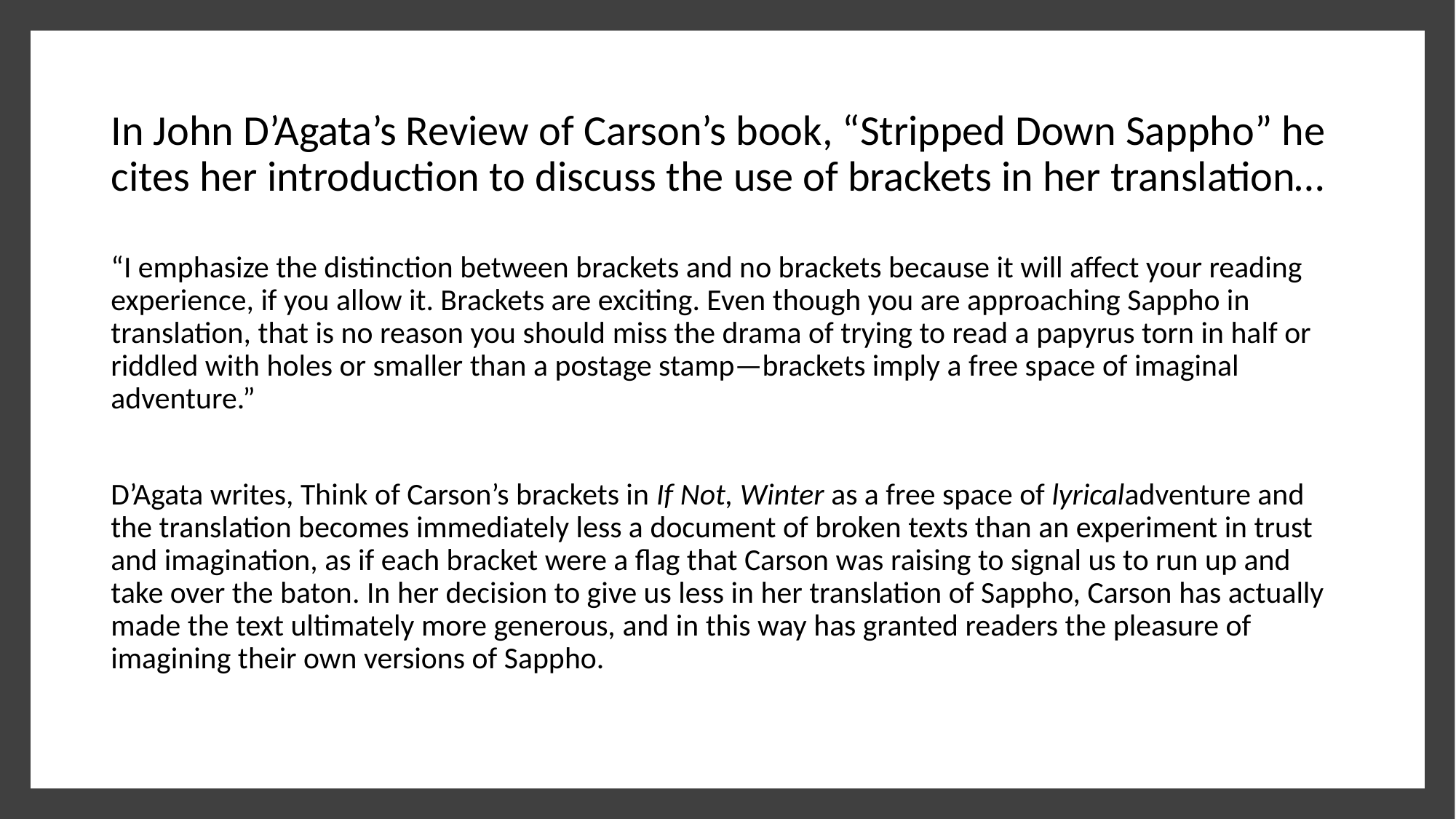

# In John D’Agata’s Review of Carson’s book, “Stripped Down Sappho” he cites her introduction to discuss the use of brackets in her translation…
“I emphasize the distinction between brackets and no brackets because it will affect your reading experience, if you allow it. Brackets are exciting. Even though you are approaching Sappho in translation, that is no reason you should miss the drama of trying to read a papyrus torn in half or riddled with holes or smaller than a postage stamp—brackets imply a free space of imaginal adventure.”

D’Agata writes, Think of Carson’s brackets in If Not, Winter as a free space of lyricaladventure and the translation becomes immediately less a document of broken texts than an experiment in trust and imagination, as if each bracket were a flag that Carson was raising to signal us to run up and take over the baton. In her decision to give us less in her translation of Sappho, Carson has actually made the text ultimately more generous, and in this way has granted readers the pleasure of imagining their own versions of Sappho.